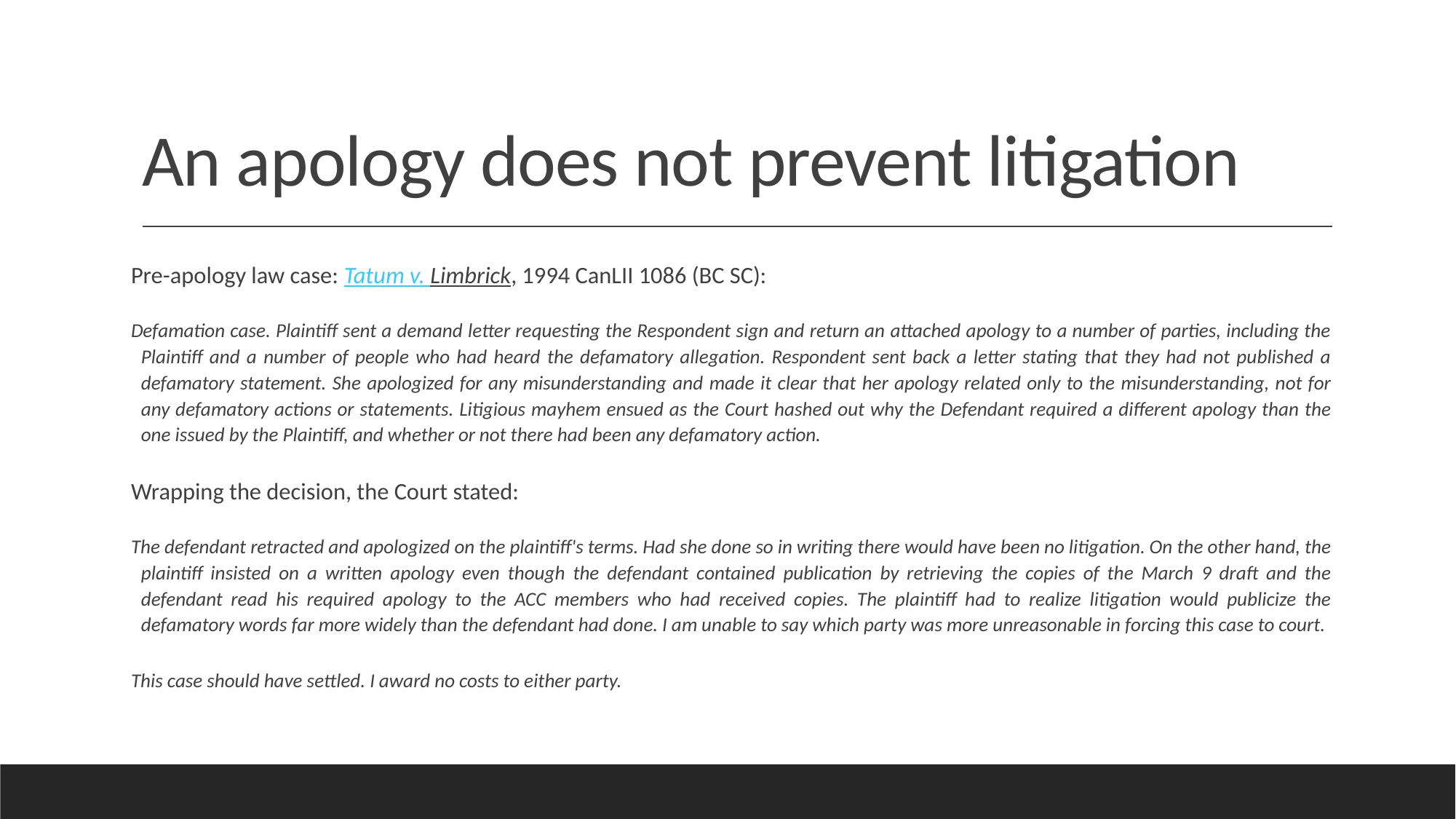

# An apology does not prevent litigation
Pre-apology law case: Tatum v. Limbrick, 1994 CanLII 1086 (BC SC):

Defamation case. Plaintiff sent a demand letter requesting the Respondent sign and return an attached apology to a number of parties, including the Plaintiff and a number of people who had heard the defamatory allegation. Respondent sent back a letter stating that they had not published a defamatory statement. She apologized for any misunderstanding and made it clear that her apology related only to the misunderstanding, not for any defamatory actions or statements. Litigious mayhem ensued as the Court hashed out why the Defendant required a different apology than the one issued by the Plaintiff, and whether or not there had been any defamatory action.

Wrapping the decision, the Court stated:

The defendant retracted and apologized on the plaintiff's terms. Had she done so in writing there would have been no litigation. On the other hand, the plaintiff insisted on a written apology even though the defendant contained publication by retrieving the copies of the March 9 draft and the defendant read his required apology to the ACC members who had received copies. The plaintiff had to realize litigation would publicize the defamatory words far more widely than the defendant had done. I am unable to say which party was more unreasonable in forcing this case to court.

This case should have settled. I award no costs to either party.